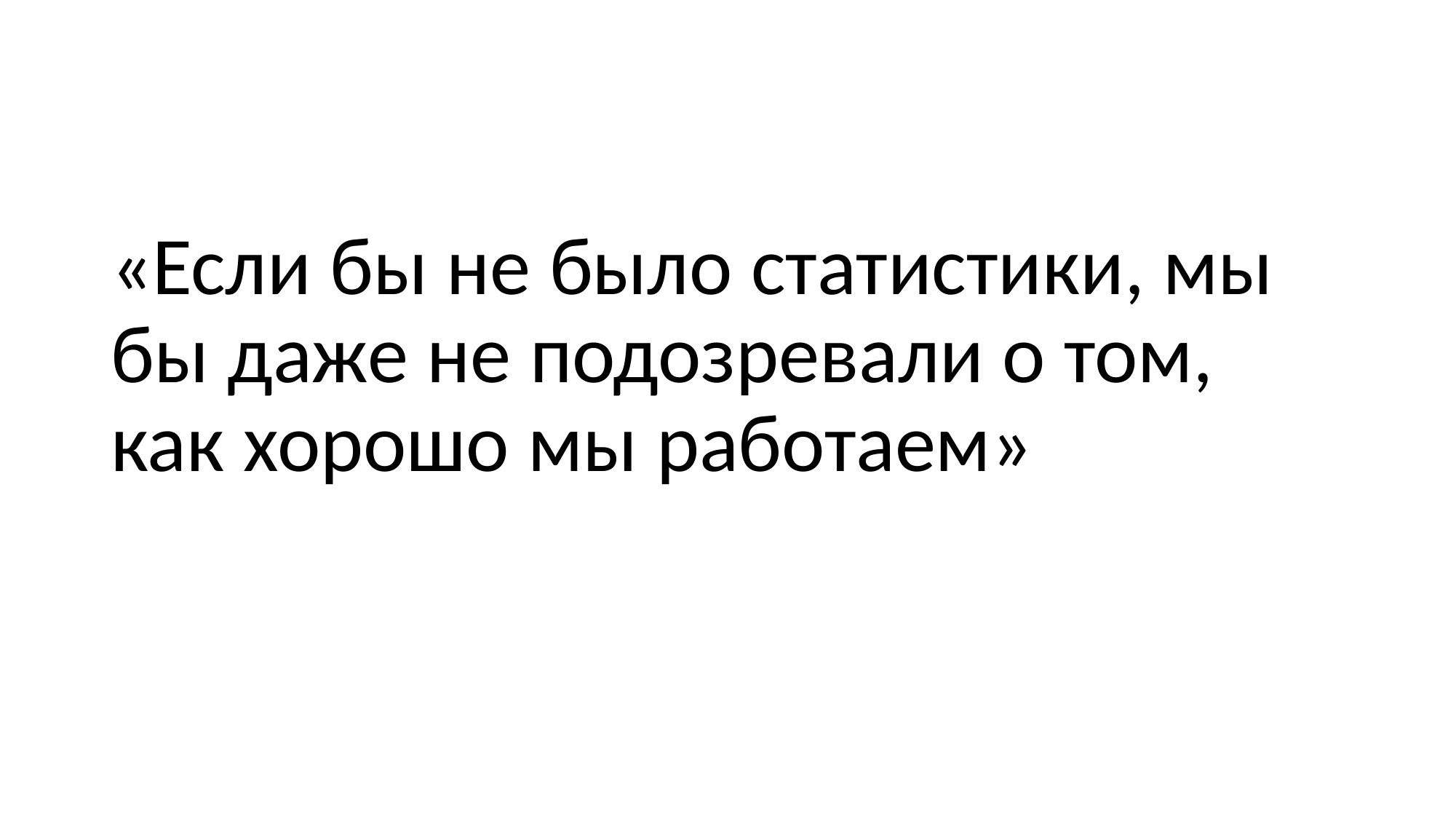

«Если бы не было статистики, мы бы даже не подозревали о том, как хорошо мы работаем»